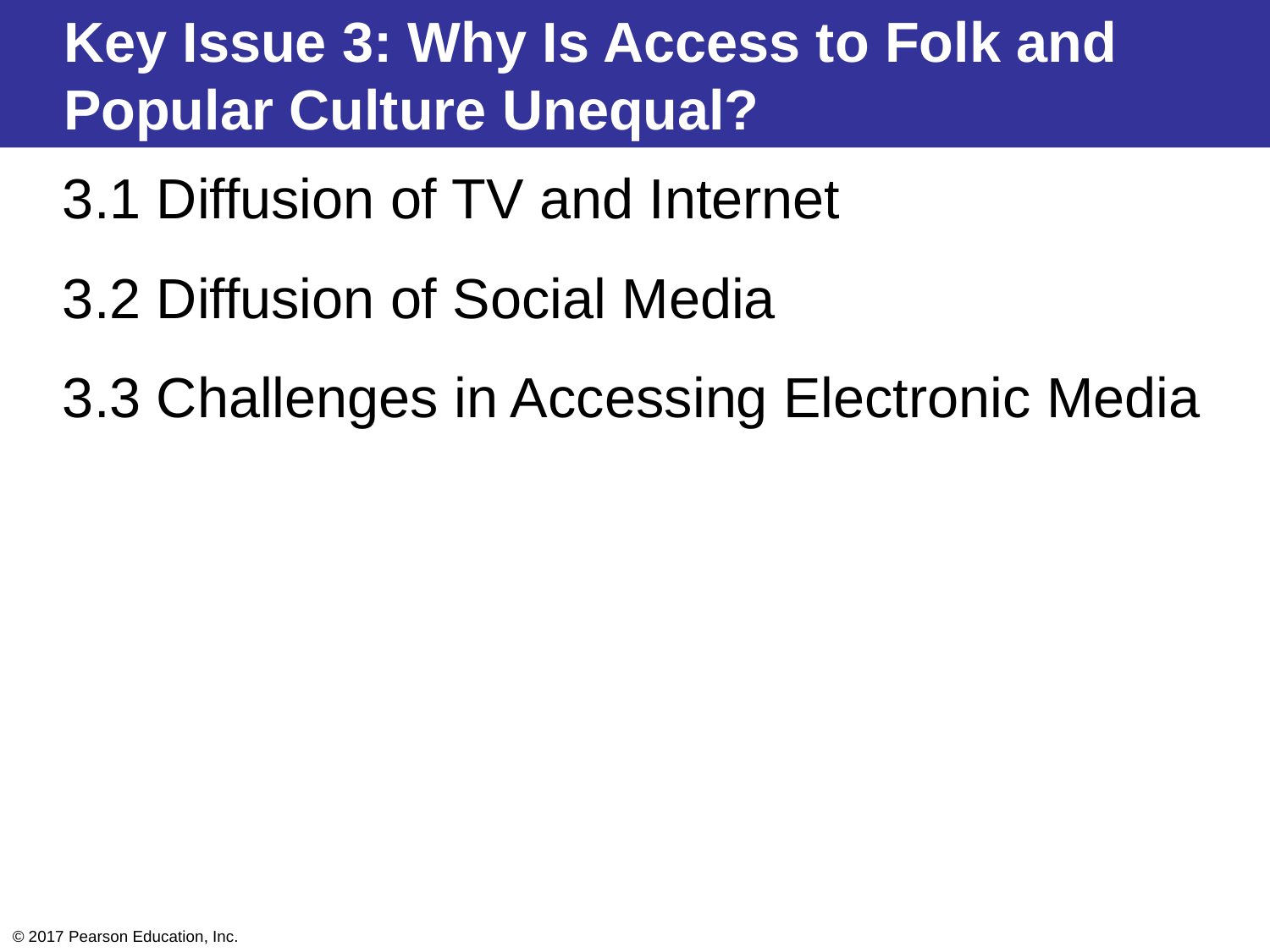

Key Issue 3: Why Is Access to Folk and Popular Culture Unequal?
3.1 Diffusion of TV and Internet
3.2 Diffusion of Social Media
3.3 Challenges in Accessing Electronic Media